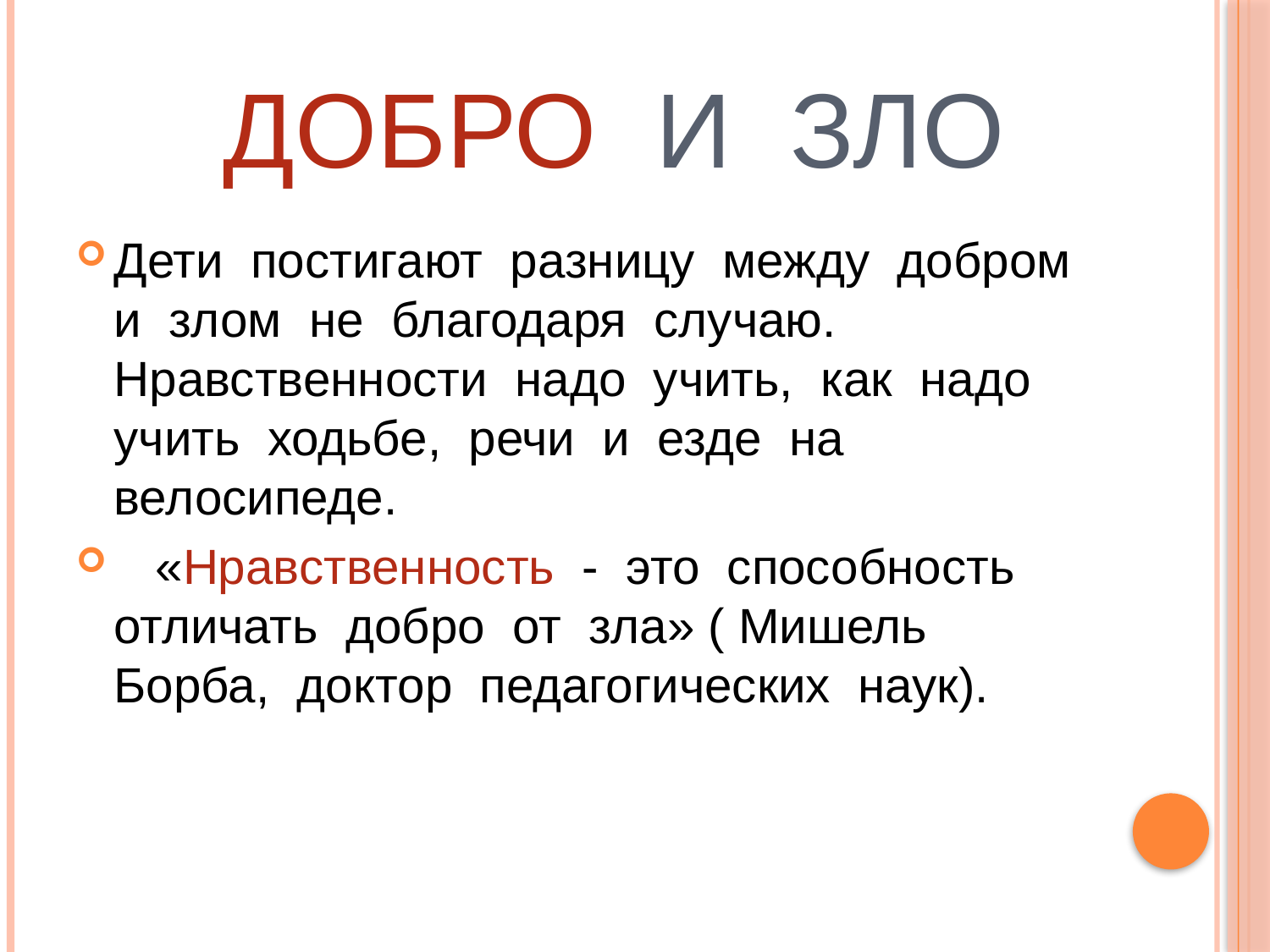

# Добро  и  зло
Дети  постигают  разницу  между  добром  и  злом  не  благодаря  случаю.  Нравственности  надо  учить,  как  надо  учить  ходьбе,  речи  и  езде  на  велосипеде.
   «Нравственность  -  это  способность  отличать  добро  от  зла» ( Мишель  Борба,  доктор  педагогических  наук).